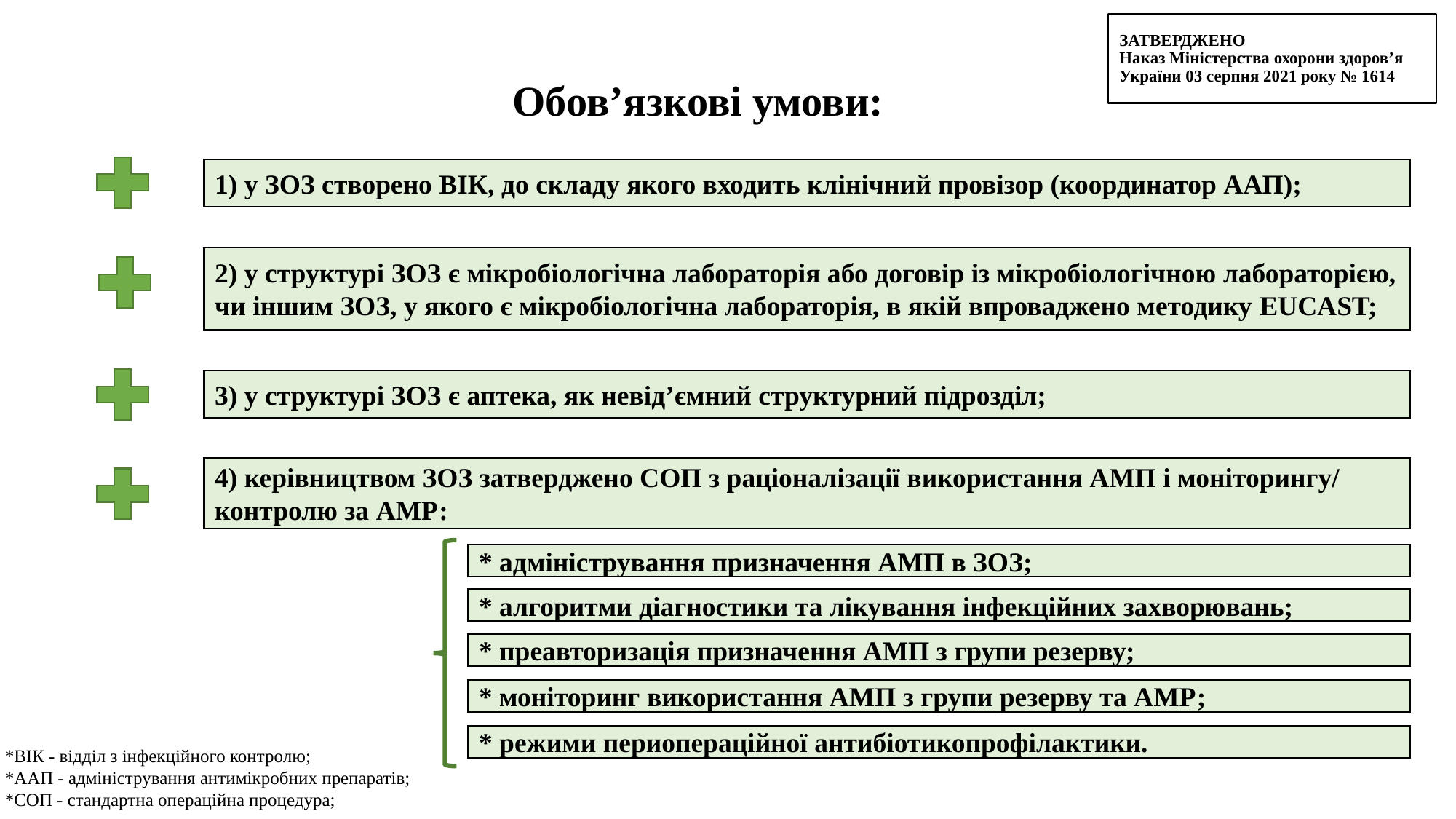

ЗАТВЕРДЖЕНО
Наказ Міністерства охорони здоров’я України 03 серпня 2021 року № 1614
# Обов’язкові умови:

1) у ЗОЗ створено ВІК, до складу якого входить клінічний провізор (координатор ААП);
2) у структурі ЗОЗ є мікробіологічна лабораторія або договір із мікробіологічною лабораторією, чи іншим ЗОЗ, у якого є мікробіологічна лабораторія, в якій впроваджено методику EUCAST;

3) у структурі ЗОЗ є аптека, як невід’ємний структурний підрозділ;
4) керівництвом ЗОЗ затверджено СОП з раціоналізації використання АМП і моніторингу/ контролю за АМР:

* адміністрування призначення АМП в ЗОЗ;
* алгоритми діагностики та лікування інфекційних захворювань;
* преавторизація призначення АМП з групи резерву;
* моніторинг використання АМП з групи резерву та АМР;
* режими периопераційної антибіотикопрофілактики.
*ВІК - відділ з інфекційного контролю;
*ААП - адміністрування антимікробних препаратів;
*СОП - стандартна операційна процедура;